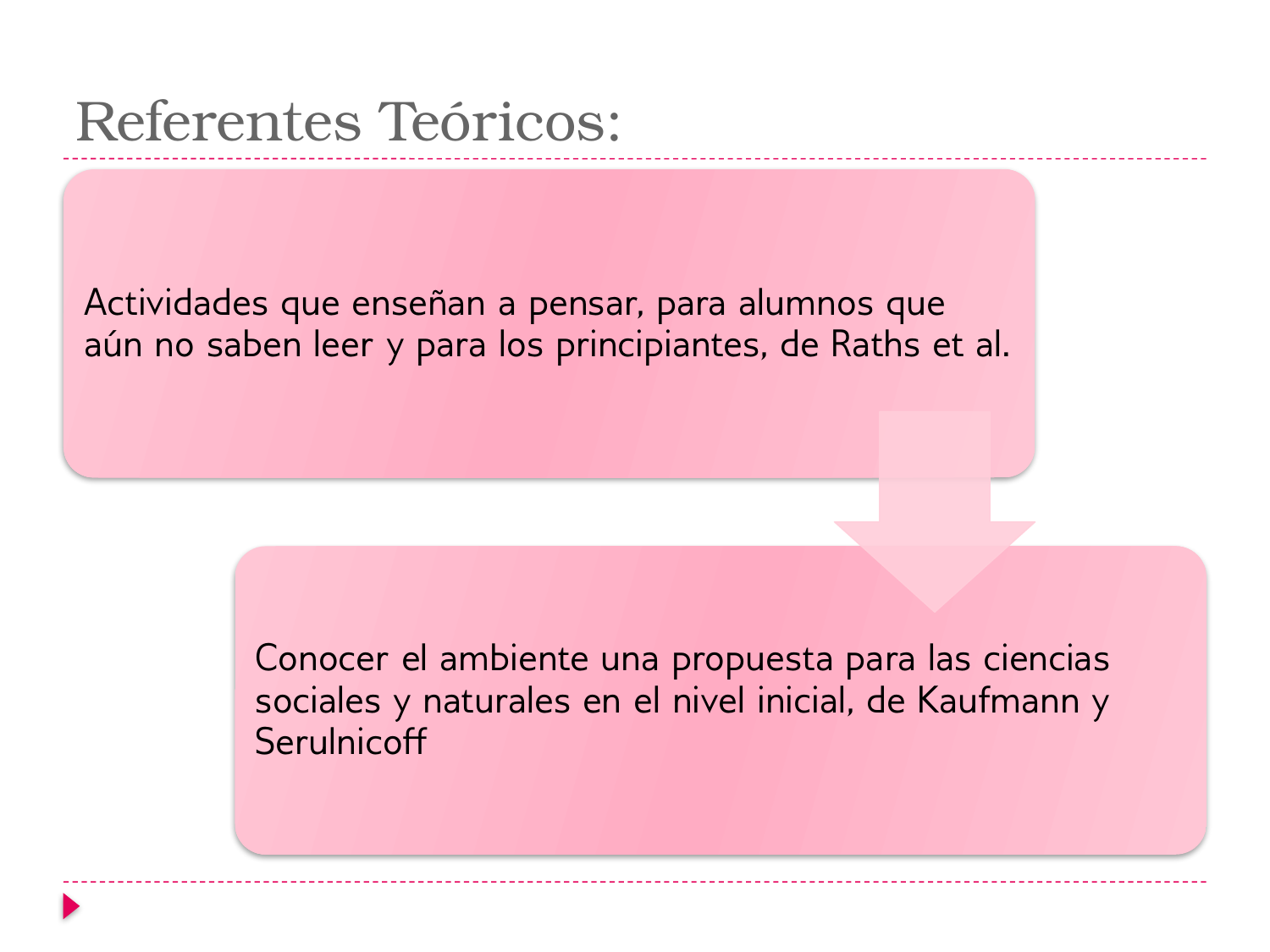

# Referentes Teóricos:
Actividades que enseñan a pensar, para alumnos que aún no saben leer y para los principiantes, de Raths et al.
Conocer el ambiente una propuesta para las ciencias sociales y naturales en el nivel inicial, de Kaufmann y Serulnicoff